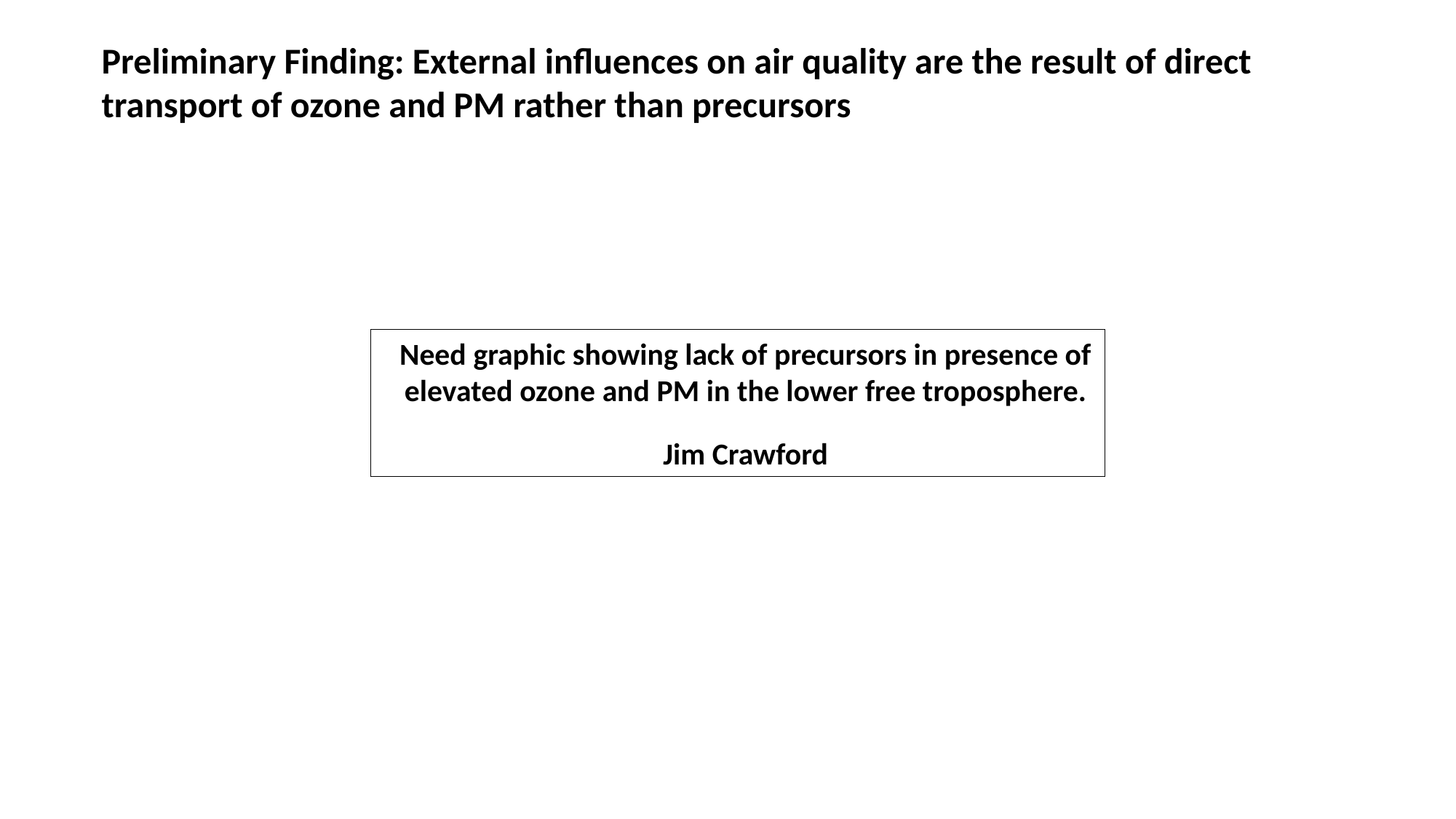

Preliminary Finding: External influences on air quality are the result of direct transport of ozone and PM rather than precursors
Need graphic showing lack of precursors in presence of elevated ozone and PM in the lower free troposphere.
Jim Crawford